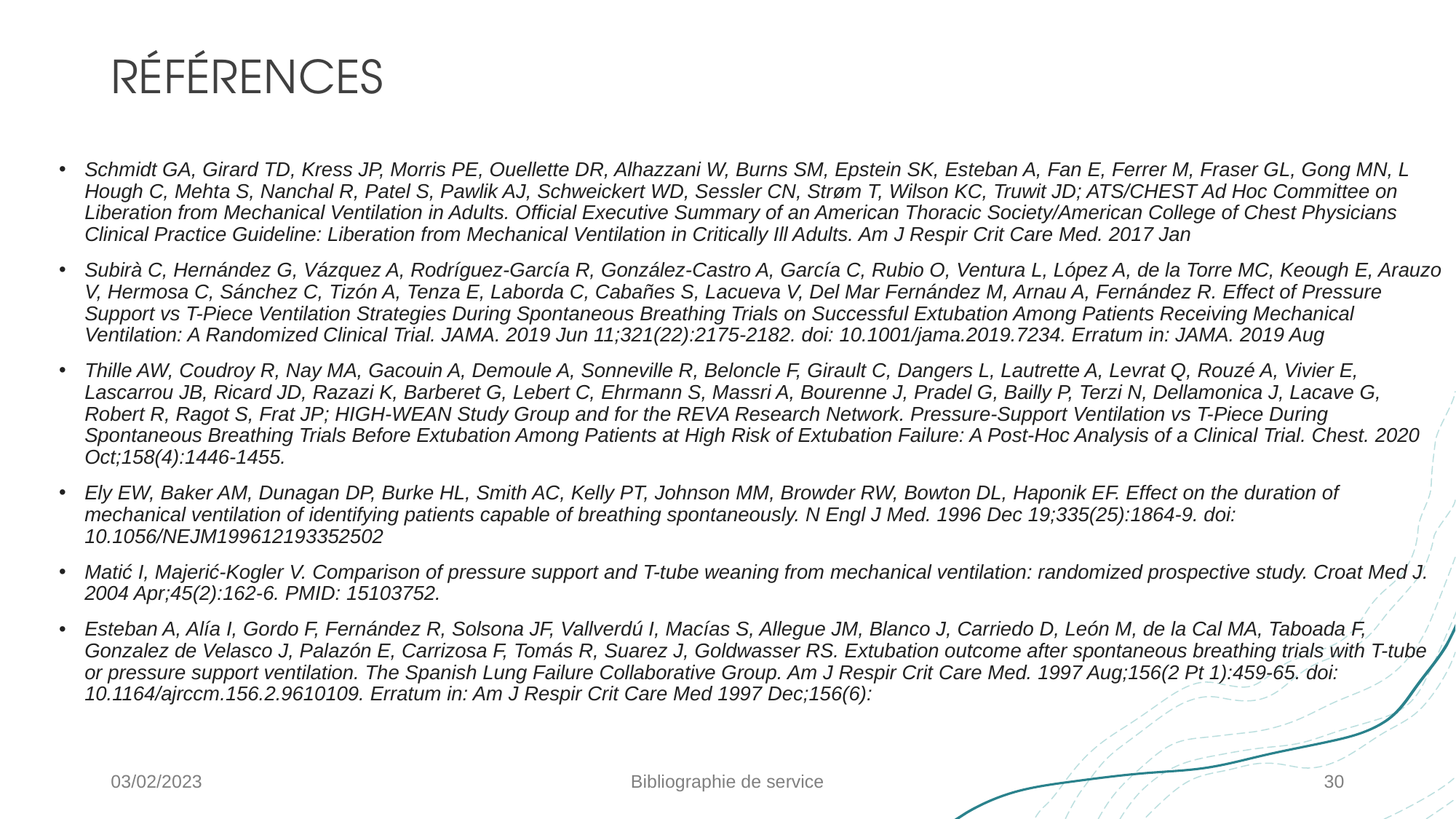

# Références
Schmidt GA, Girard TD, Kress JP, Morris PE, Ouellette DR, Alhazzani W, Burns SM, Epstein SK, Esteban A, Fan E, Ferrer M, Fraser GL, Gong MN, L Hough C, Mehta S, Nanchal R, Patel S, Pawlik AJ, Schweickert WD, Sessler CN, Strøm T, Wilson KC, Truwit JD; ATS/CHEST Ad Hoc Committee on Liberation from Mechanical Ventilation in Adults. Official Executive Summary of an American Thoracic Society/American College of Chest Physicians Clinical Practice Guideline: Liberation from Mechanical Ventilation in Critically Ill Adults. Am J Respir Crit Care Med. 2017 Jan
Subirà C, Hernández G, Vázquez A, Rodríguez-García R, González-Castro A, García C, Rubio O, Ventura L, López A, de la Torre MC, Keough E, Arauzo V, Hermosa C, Sánchez C, Tizón A, Tenza E, Laborda C, Cabañes S, Lacueva V, Del Mar Fernández M, Arnau A, Fernández R. Effect of Pressure Support vs T-Piece Ventilation Strategies During Spontaneous Breathing Trials on Successful Extubation Among Patients Receiving Mechanical Ventilation: A Randomized Clinical Trial. JAMA. 2019 Jun 11;321(22):2175-2182. doi: 10.1001/jama.2019.7234. Erratum in: JAMA. 2019 Aug
Thille AW, Coudroy R, Nay MA, Gacouin A, Demoule A, Sonneville R, Beloncle F, Girault C, Dangers L, Lautrette A, Levrat Q, Rouzé A, Vivier E, Lascarrou JB, Ricard JD, Razazi K, Barberet G, Lebert C, Ehrmann S, Massri A, Bourenne J, Pradel G, Bailly P, Terzi N, Dellamonica J, Lacave G, Robert R, Ragot S, Frat JP; HIGH-WEAN Study Group and for the REVA Research Network. Pressure-Support Ventilation vs T-Piece During Spontaneous Breathing Trials Before Extubation Among Patients at High Risk of Extubation Failure: A Post-Hoc Analysis of a Clinical Trial. Chest. 2020 Oct;158(4):1446-1455.
Ely EW, Baker AM, Dunagan DP, Burke HL, Smith AC, Kelly PT, Johnson MM, Browder RW, Bowton DL, Haponik EF. Effect on the duration of mechanical ventilation of identifying patients capable of breathing spontaneously. N Engl J Med. 1996 Dec 19;335(25):1864-9. doi: 10.1056/NEJM199612193352502
Matić I, Majerić-Kogler V. Comparison of pressure support and T-tube weaning from mechanical ventilation: randomized prospective study. Croat Med J. 2004 Apr;45(2):162-6. PMID: 15103752.
Esteban A, Alía I, Gordo F, Fernández R, Solsona JF, Vallverdú I, Macías S, Allegue JM, Blanco J, Carriedo D, León M, de la Cal MA, Taboada F, Gonzalez de Velasco J, Palazón E, Carrizosa F, Tomás R, Suarez J, Goldwasser RS. Extubation outcome after spontaneous breathing trials with T-tube or pressure support ventilation. The Spanish Lung Failure Collaborative Group. Am J Respir Crit Care Med. 1997 Aug;156(2 Pt 1):459-65. doi: 10.1164/ajrccm.156.2.9610109. Erratum in: Am J Respir Crit Care Med 1997 Dec;156(6):
03/02/2023
Bibliographie de service
30